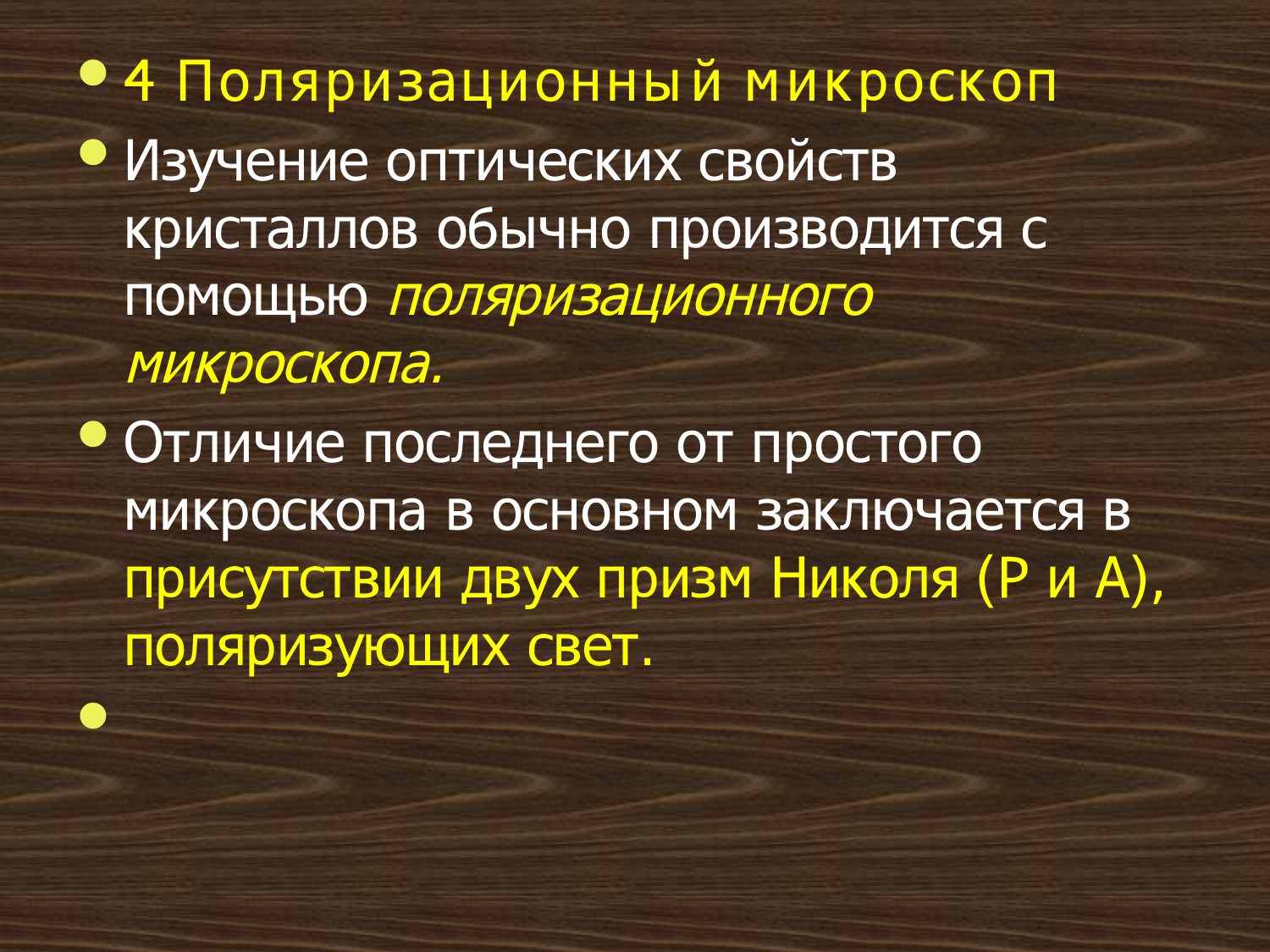

# 4 Поляризационный микроскоп
Изучение оптических свойств кристаллов обычно производится с помощью поляризационного микроскопа.
Отличие последнего от простого микроскопа в основном заключается в присутствии двух призм Николя (Р и А), поляризующих свет.